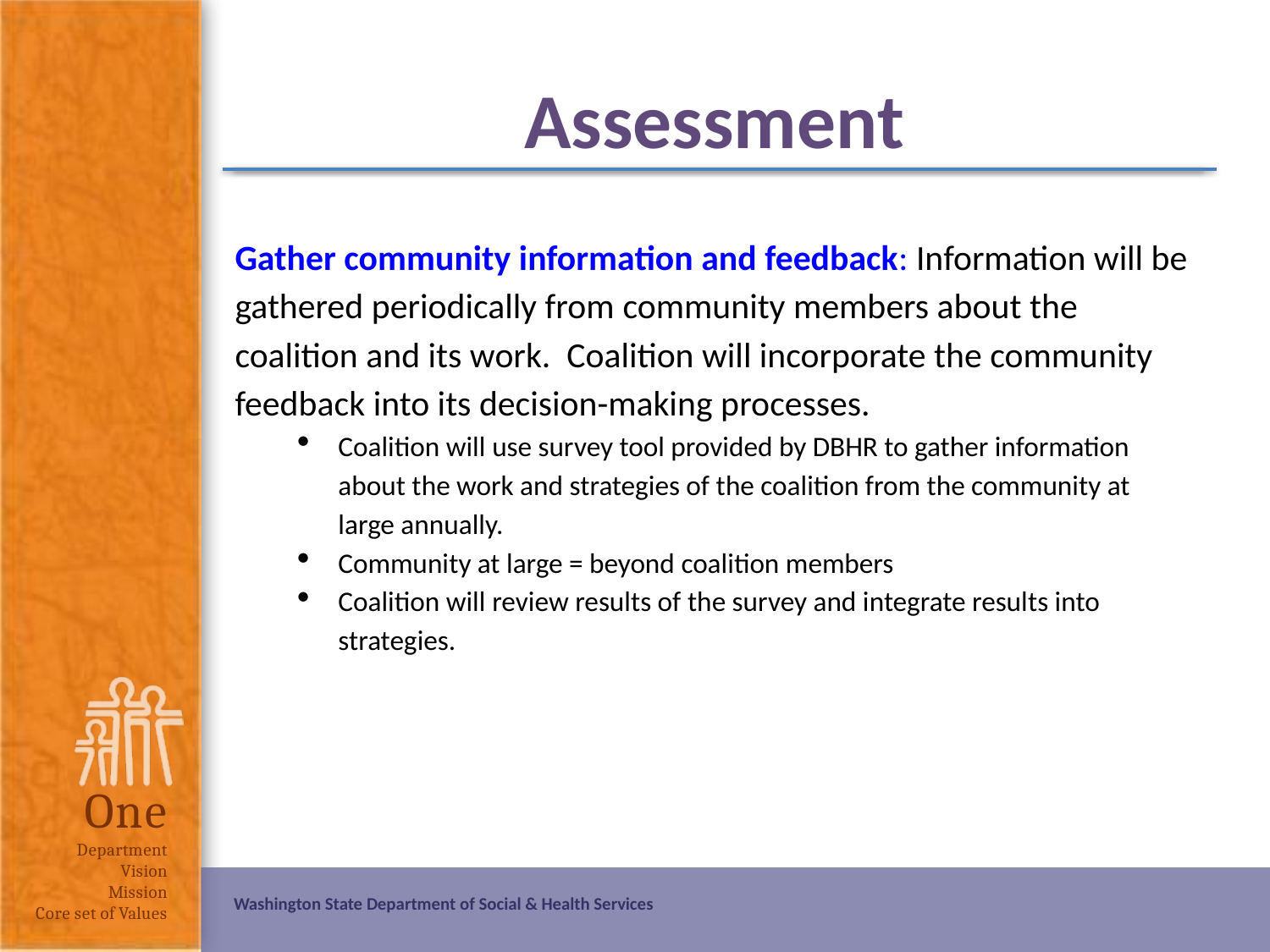

# Assessment
Gather community information and feedback: Information will be gathered periodically from community members about the coalition and its work.  Coalition will incorporate the community feedback into its decision-making processes.
Coalition will use survey tool provided by DBHR to gather information about the work and strategies of the coalition from the community at large annually.
Community at large = beyond coalition members
Coalition will review results of the survey and integrate results into strategies.